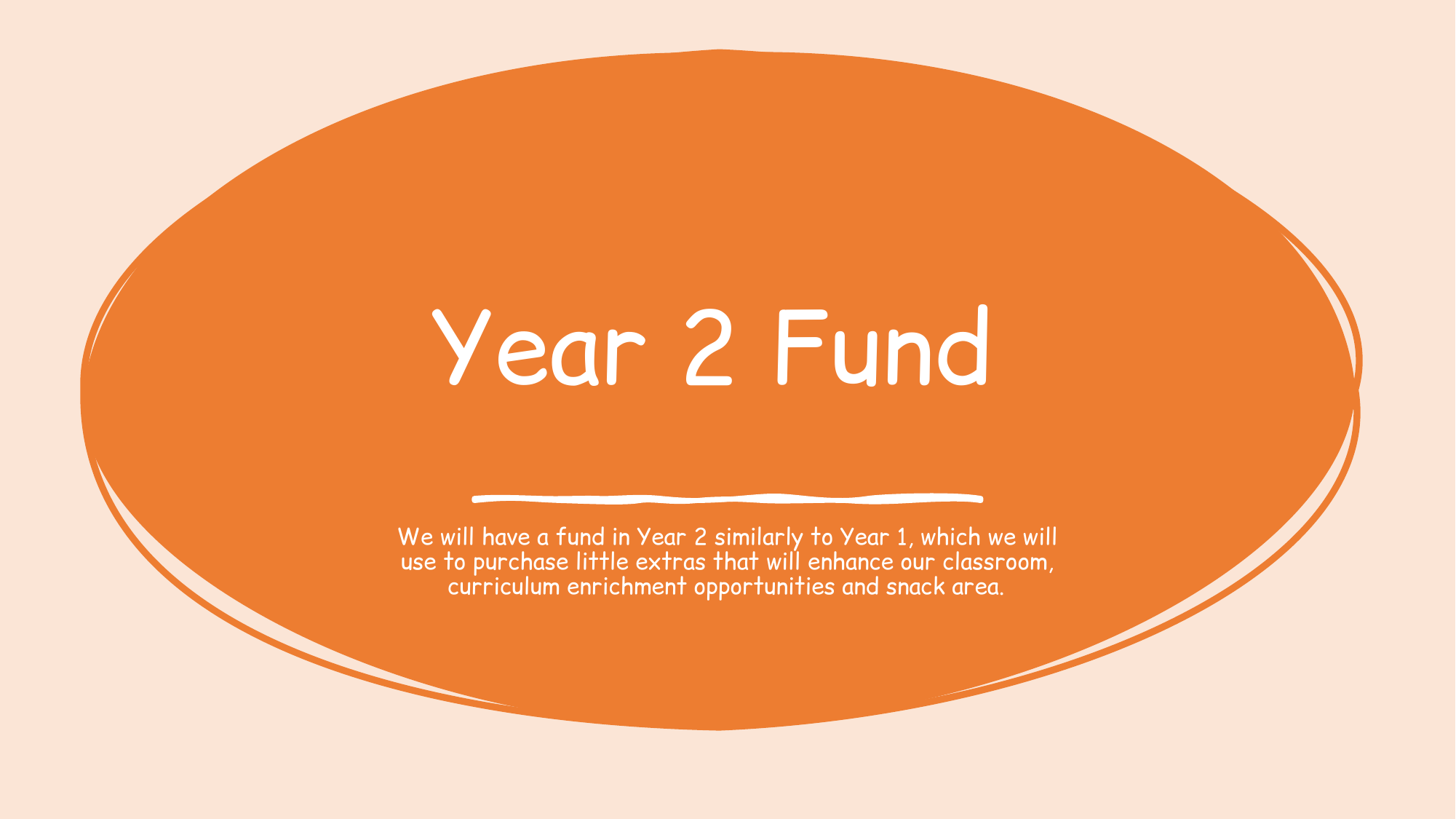

# Year 2 Fund

We will have a fund in Year 2 similarly to Year 1, which we will use to purchase little extras that will enhance our classroom, curriculum enrichment opportunities and snack area.